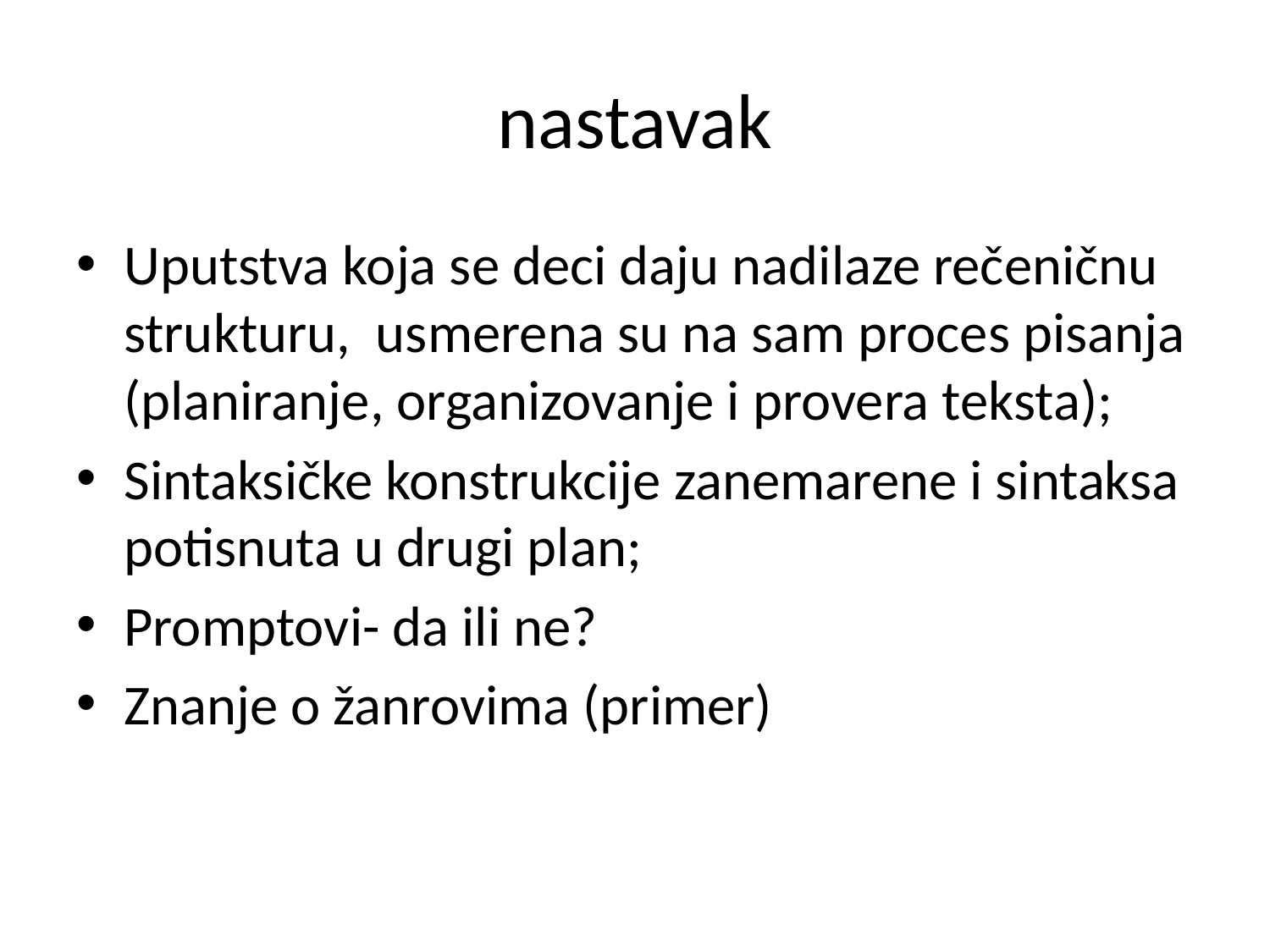

# nastavak
Uputstva koja se deci daju nadilaze rečeničnu strukturu,  usmerena su na sam proces pisanja (planiranje, organizovanje i provera teksta);
Sintaksičke konstrukcije zanemarene i sintaksa potisnuta u drugi plan;
Promptovi- da ili ne?
Znanje o žanrovima (primer)